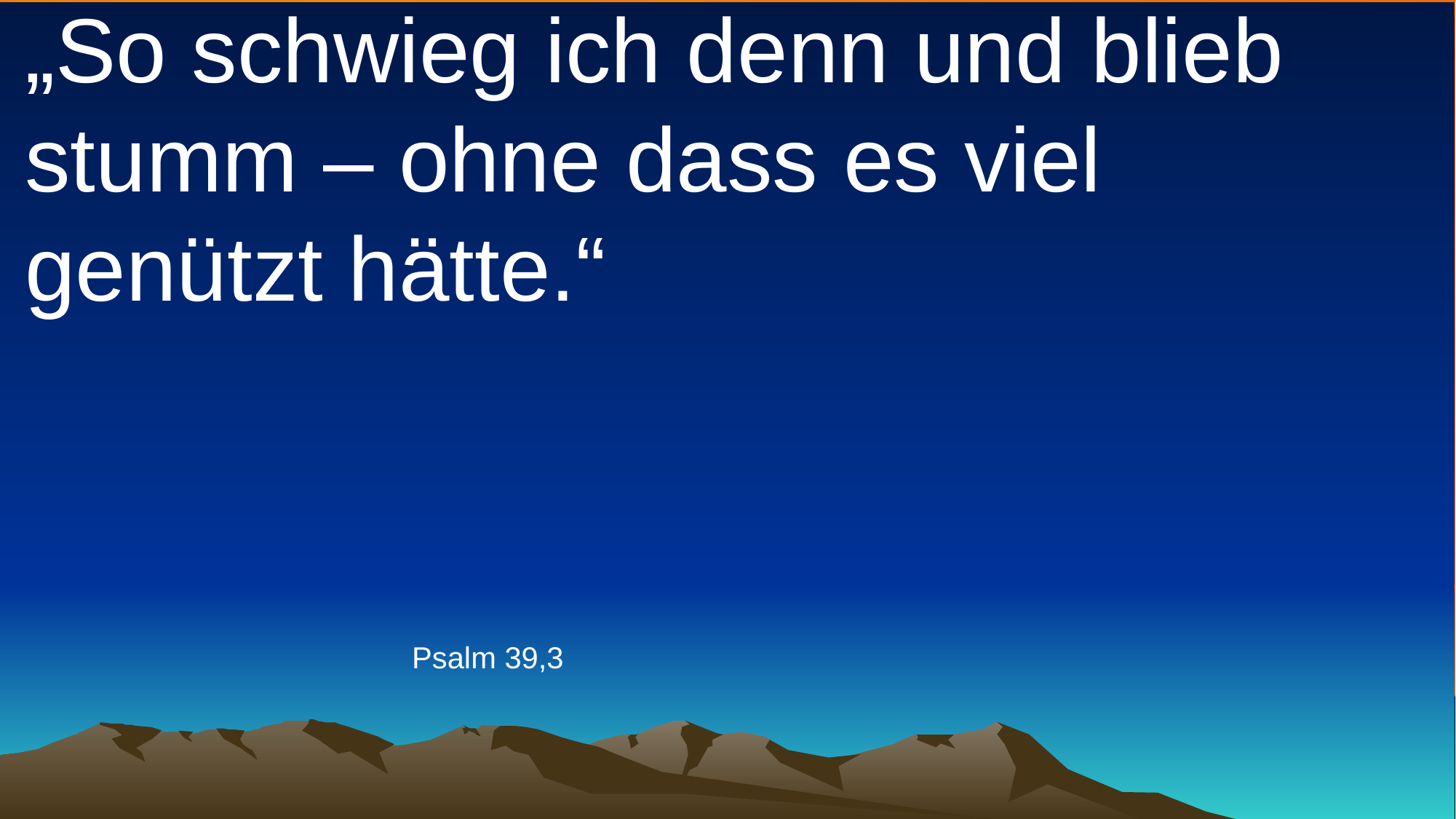

# „So schwieg ich denn und blieb stumm – ohne dass es viel genützt hätte.“
Psalm 39,3